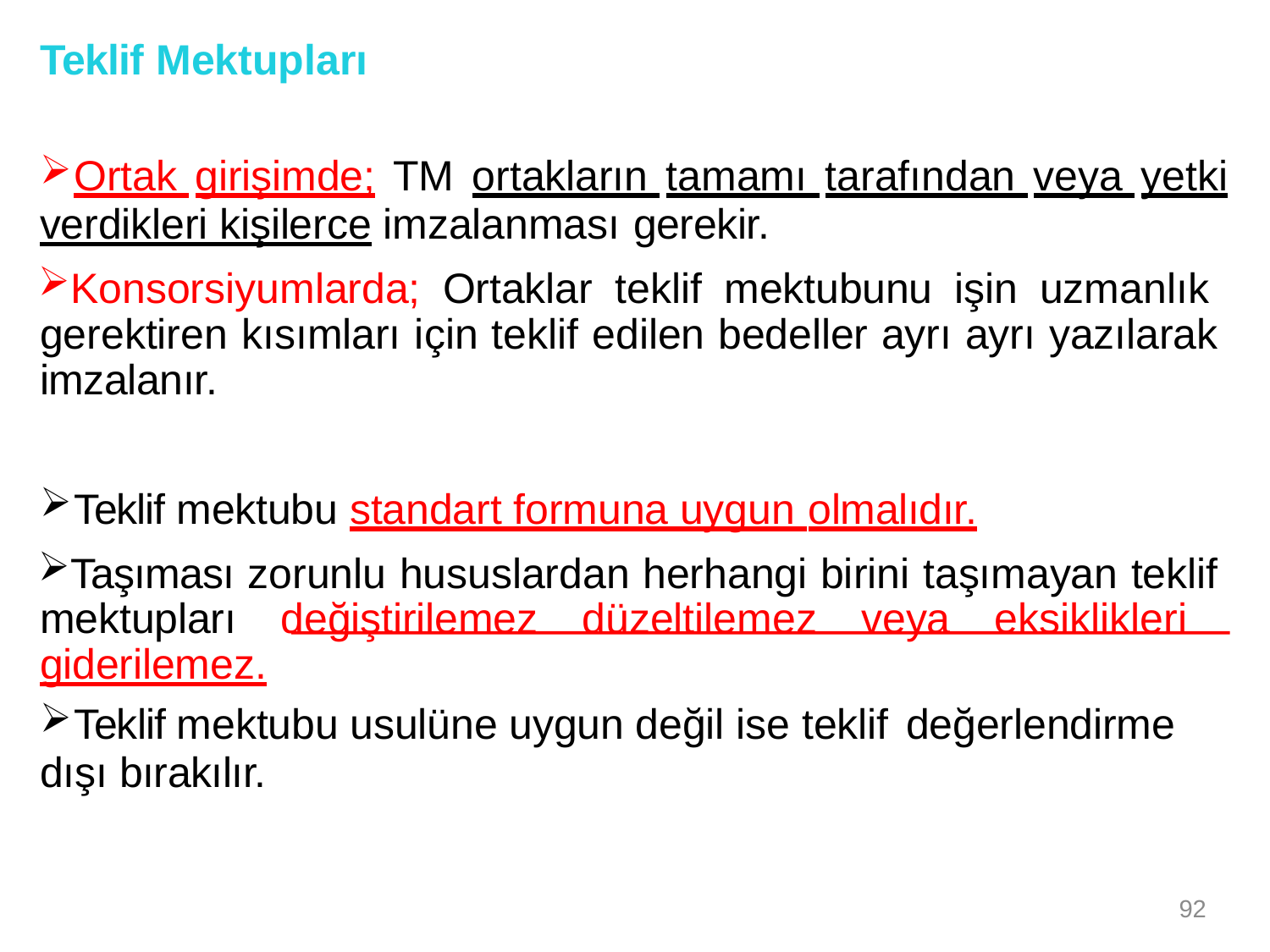

Teklif Mektupları

Ortak girişimde; TM ortakların tamamı tarafından veya yetki
verdikleri kişilerce imzalanması gerekir.
Konsorsiyumlarda; Ortaklar teklif mektubunu işin uzmanlık  gerektiren kısımları için teklif edilen bedeller ayrı ayrı yazılarak  imzalanır.

Teklif mektubu standart formuna uygun olmalıdır.
Taşıması zorunlu hususlardan herhangi birini taşımayan teklif  mektupları değiştirilemez düzeltilemez veya eksiklikleri  giderilemez.
Teklif mektubu usulüne uygun değil ise teklif değerlendirme
dışı bırakılır.

92